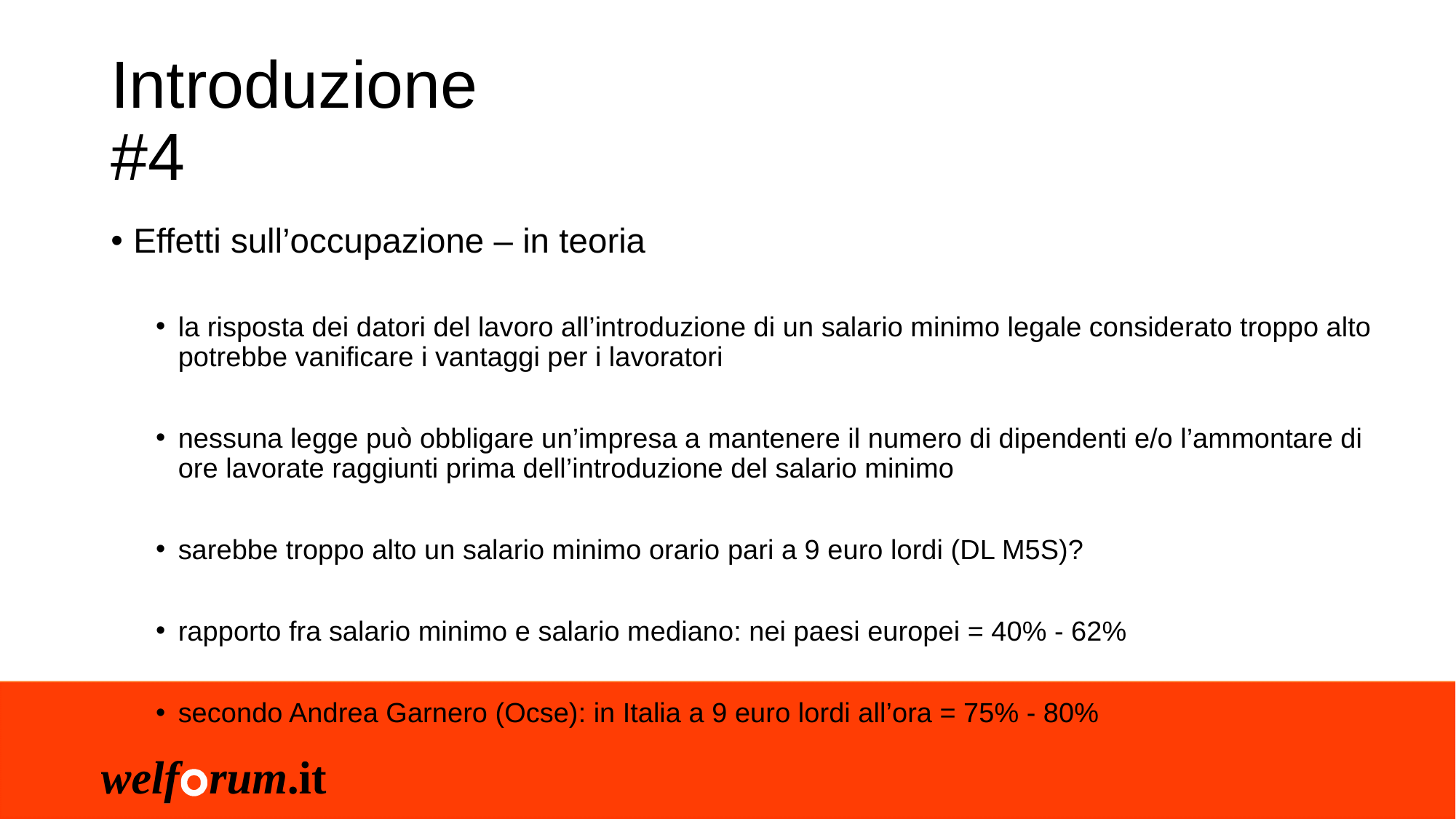

# Introduzione #4
Effetti sull’occupazione – in teoria

la risposta dei datori del lavoro all’introduzione di un salario minimo legale considerato troppo alto potrebbe vanificare i vantaggi per i lavoratori

nessuna legge può obbligare un’impresa a mantenere il numero di dipendenti e/o l’ammontare di ore lavorate raggiunti prima dell’introduzione del salario minimo

sarebbe troppo alto un salario minimo orario pari a 9 euro lordi (DL M5S)?

rapporto fra salario minimo e salario mediano: nei paesi europei = 40% - 62%

secondo Andrea Garnero (Ocse): in Italia a 9 euro lordi all’ora = 75% - 80%